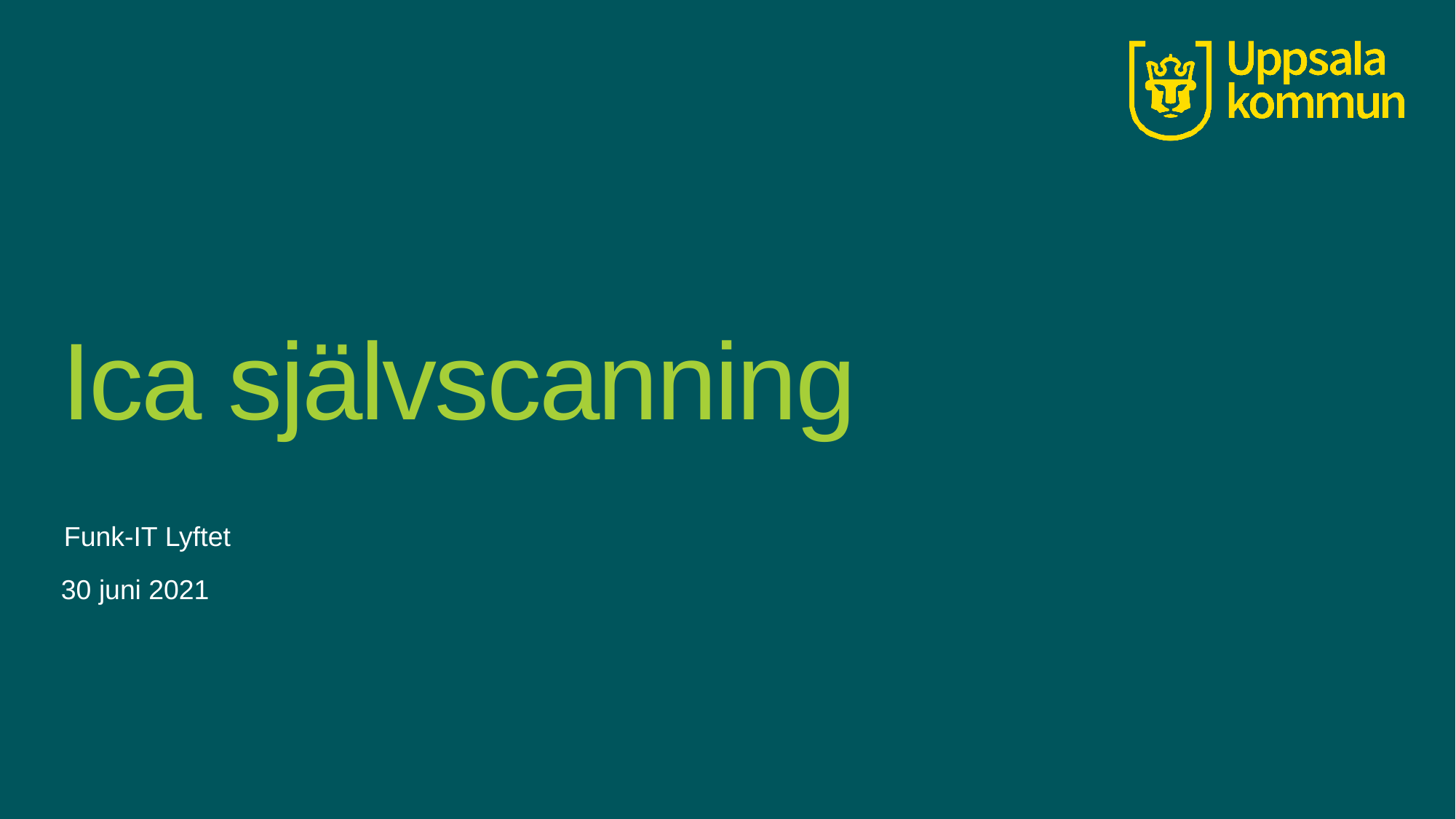

# Ica självscanning
Funk-IT Lyftet
30 juni 2021